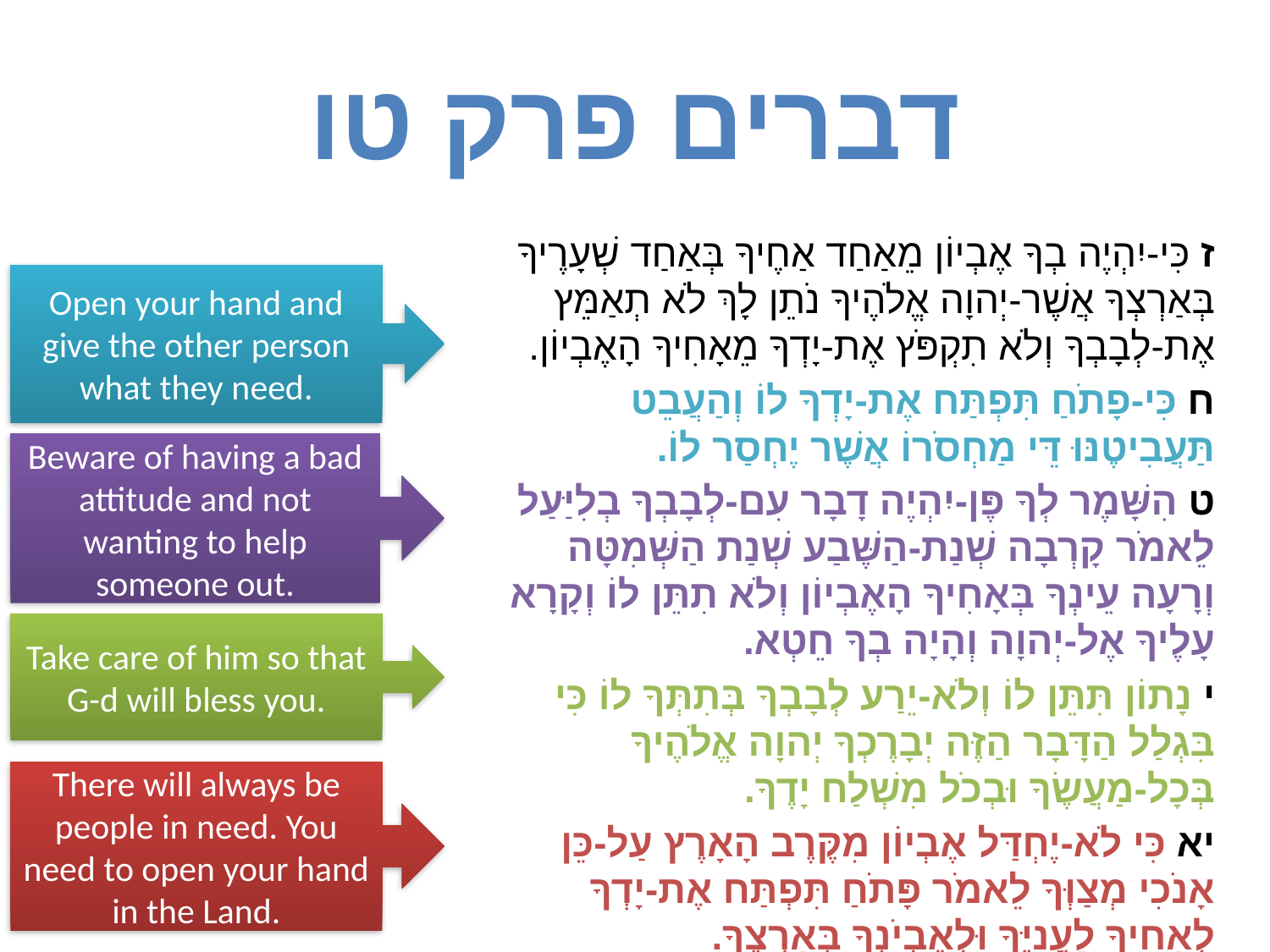

# דברים פרק טו
ז כִּי-יִהְיֶה בְךָ אֶבְיוֹן מֵאַחַד אַחֶיךָ בְּאַחַד שְׁעָרֶיךָ בְּאַרְצְךָ אֲשֶׁר-יְהוָה אֱלֹהֶיךָ נֹתֵן לָךְ לֹא תְאַמֵּץ אֶת-לְבָבְךָ וְלֹא תִקְפֹּץ אֶת-יָדְךָ מֵאָחִיךָ הָאֶבְיוֹן.
ח כִּי-פָתֹחַ תִּפְתַּח אֶת-יָדְךָ לוֹ וְהַעֲבֵט תַּעֲבִיטֶנּוּ דֵּי מַחְסֹרוֹ אֲשֶׁר יֶחְסַר לוֹ.
ט הִשָּׁמֶר לְךָ פֶּן-יִהְיֶה דָבָר עִם-לְבָבְךָ בְלִיַּעַל לֵאמֹר קָרְבָה שְׁנַת-הַשֶּׁבַע שְׁנַת הַשְּׁמִטָּה וְרָעָה עֵינְךָ בְּאָחִיךָ הָאֶבְיוֹן וְלֹא תִתֵּן לוֹ וְקָרָא עָלֶיךָ אֶל-יְהוָה וְהָיָה בְךָ חֵטְא.
י נָתוֹן תִּתֵּן לוֹ וְלֹא-יֵרַע לְבָבְךָ בְּתִתְּךָ לוֹ כִּי בִּגְלַל הַדָּבָר הַזֶּה יְבָרֶכְךָ יְהוָה אֱלֹהֶיךָ בְּכָל-מַעֲשֶׂךָ וּבְכֹל מִשְׁלַח יָדֶךָ.
יא כִּי לֹא-יֶחְדַּל אֶבְיוֹן מִקֶּרֶב הָאָרֶץ עַל-כֵּן אָנֹכִי מְצַוְּךָ לֵאמֹר פָּתֹחַ תִּפְתַּח אֶת-יָדְךָ לְאָחִיךָ לַעֲנִיֶּךָ וּלְאֶבְיֹנְךָ בְּאַרְצֶךָ.

Open your hand and give the other person what they need.
Beware of having a bad attitude and not wanting to help someone out.
Take care of him so that G-d will bless you.
There will always be people in need. You need to open your hand in the Land.